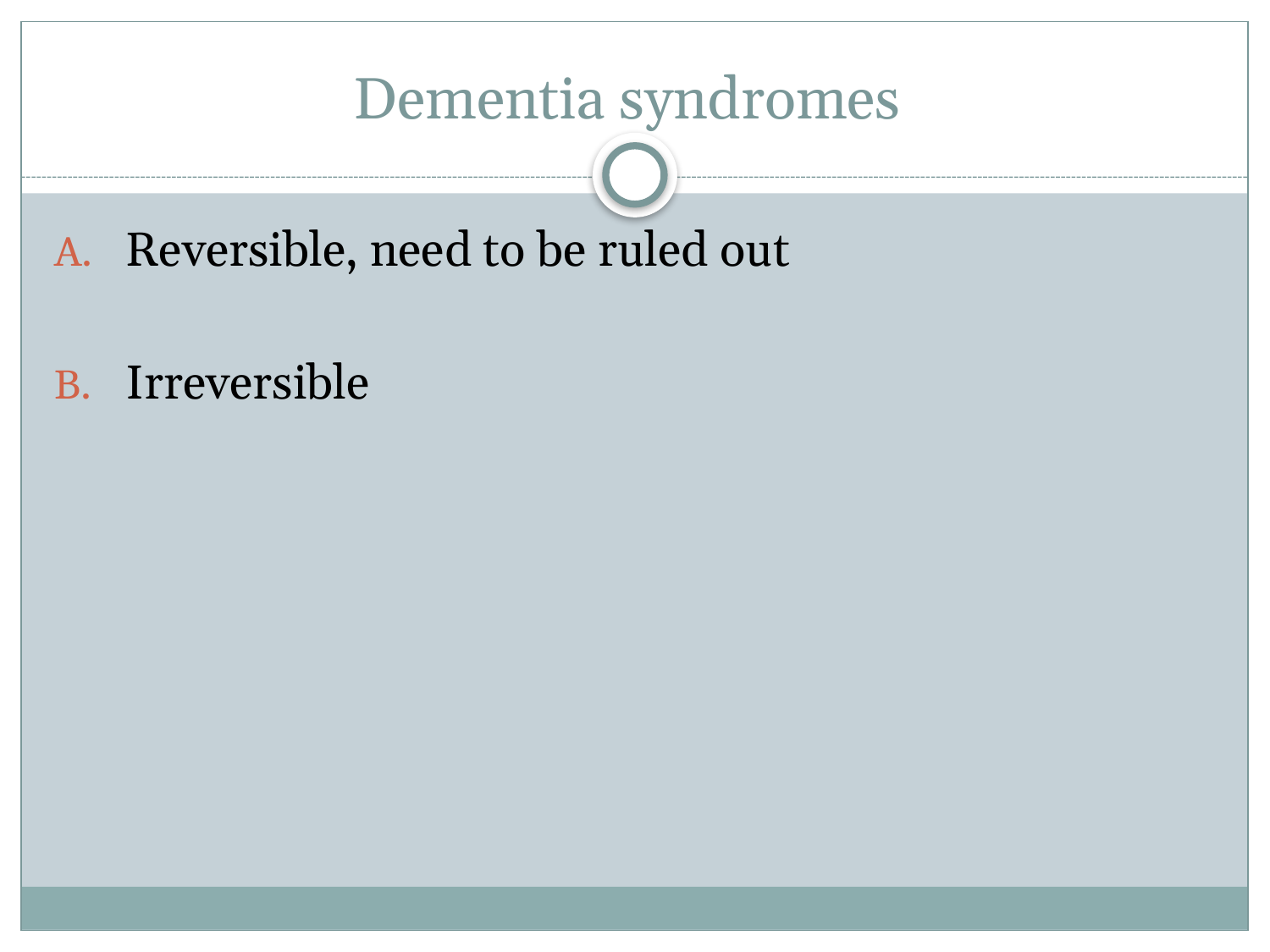

# Dementia syndromes
Reversible, need to be ruled out

Irreversible